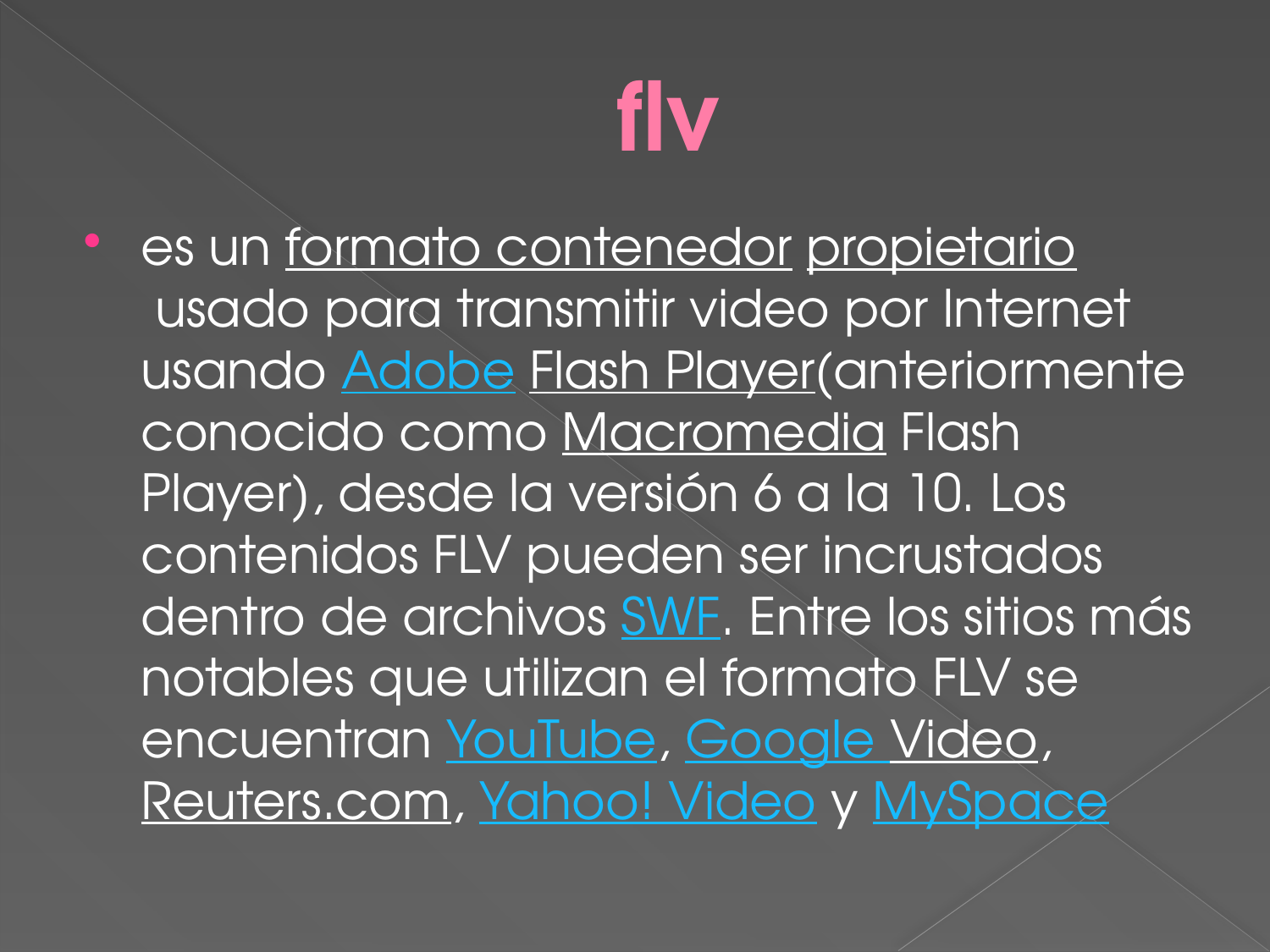

# flv
es un formato contenedor propietario usado para transmitir video por Internet usando Adobe Flash Player(anteriormente conocido como Macromedia Flash Player), desde la versión 6 a la 10. Los contenidos FLV pueden ser incrustados dentro de archivos SWF. Entre los sitios más notables que utilizan el formato FLV se encuentran YouTube, Google Video,Reuters.com, Yahoo! Video y MySpace